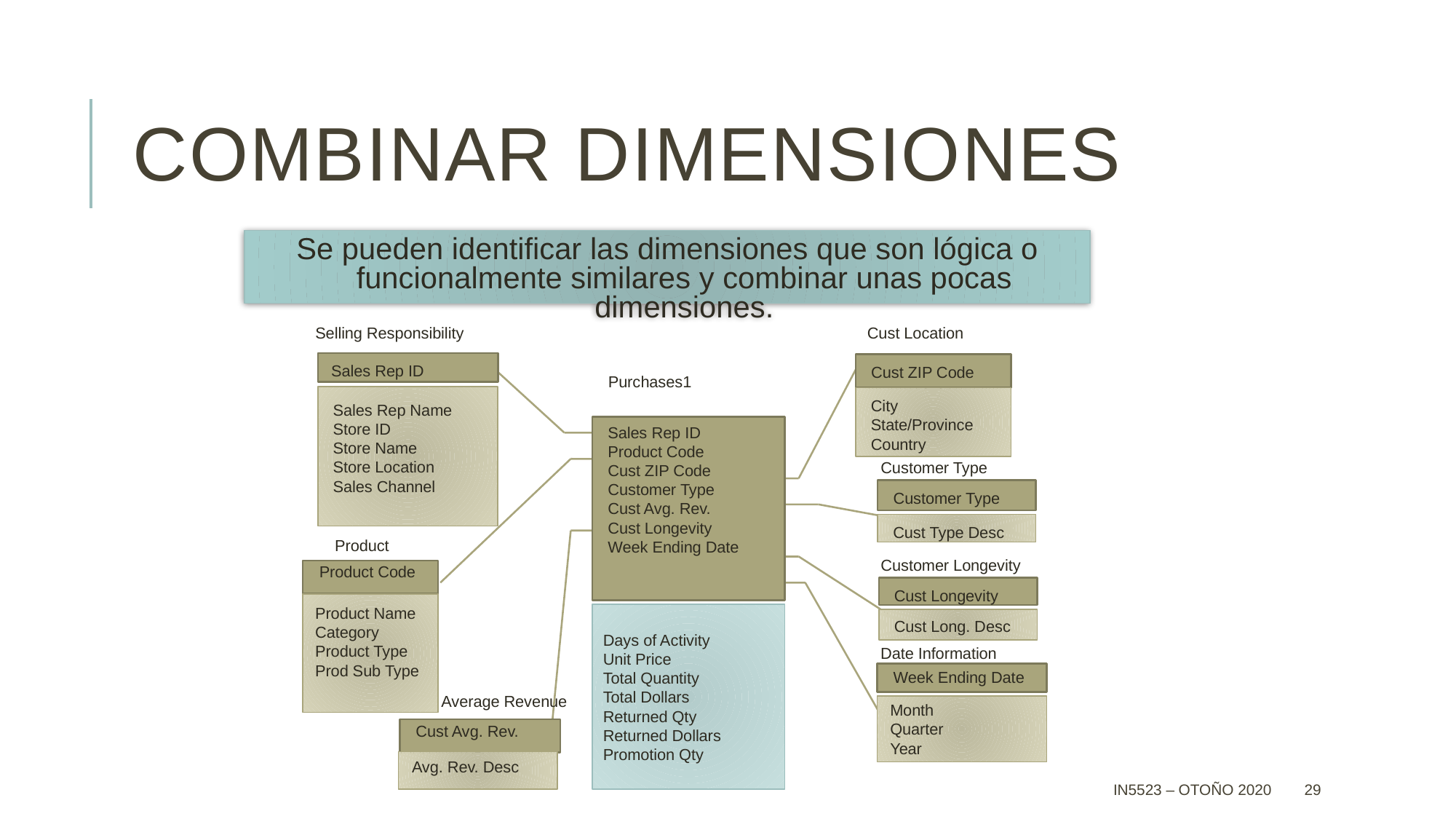

# Combinar dimensiones
Se pueden identificar las dimensiones que son lógica o funcionalmente similares y combinar unas pocas dimensiones.

Selling Responsibility

Sales Rep ID

Sales Rep Name
Store ID
Store Name
Store Location
Sales Channel
Cust Location

Cust ZIP Code

City
State/Province
Country

Purchases1
Sales Rep ID
Product Code
Cust ZIP Code
Customer Type
Cust Avg. Rev.
Cust Longevity
Week Ending Date
Days of Activity
Unit Price
Total Quantity
Total Dollars
Returned Qty
Returned Dollars
Promotion Qty

Customer Type

Customer Type

Cust Type Desc

Product
Product Code

Product Name
Category
Product Type
Prod Sub Type

Customer Longevity

Cust Longevity

Cust Long. Desc

Date Information
Week Ending Date

Month
Quarter
Year

Average Revenue
Cust Avg. Rev.

Avg. Rev. Desc
IN5523 – Otoño 2020
29